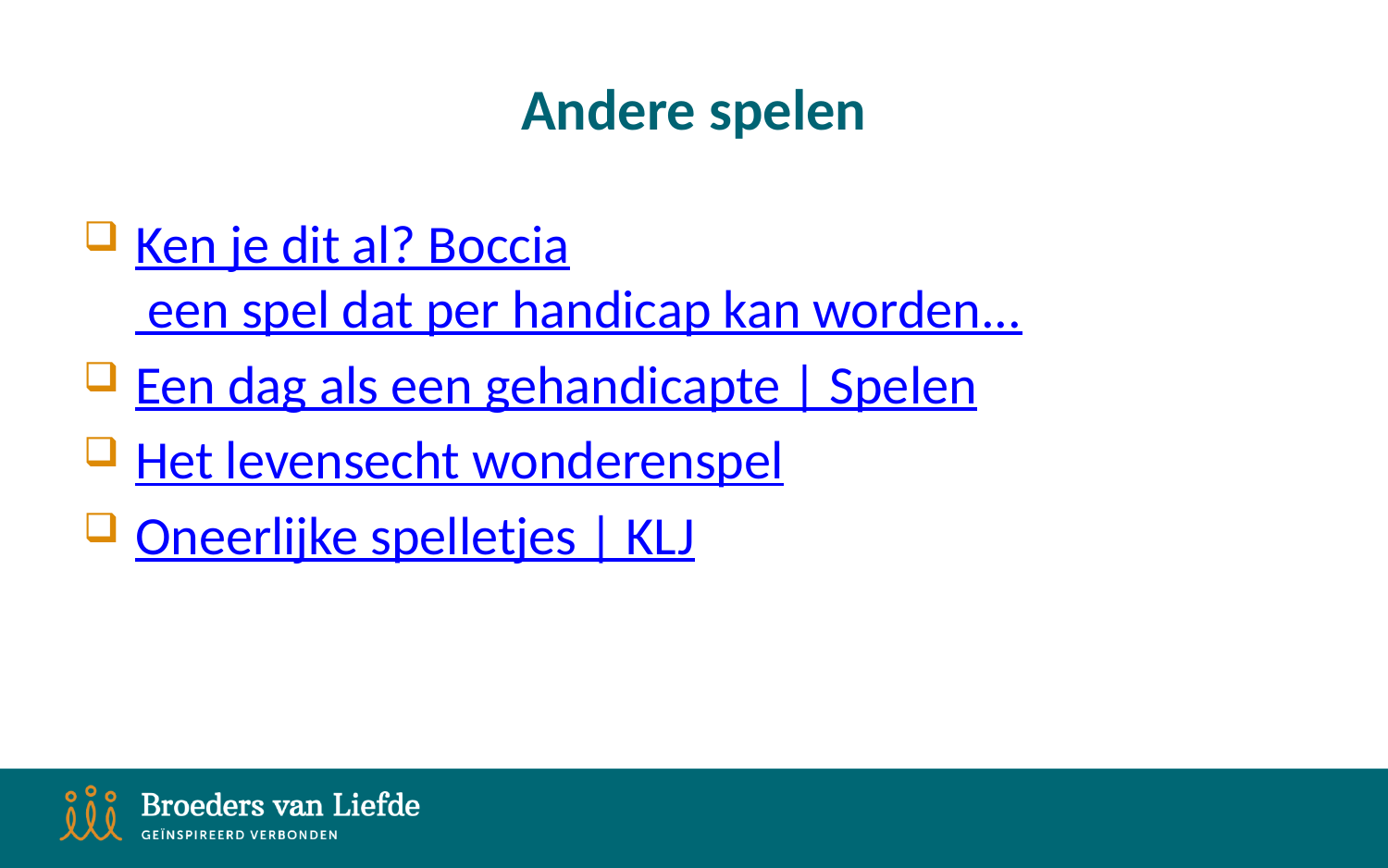

# Andere spelen
Ken je dit al? Boccia een spel dat per handicap kan worden...
Een dag als een gehandicapte | Spelen
Het levensecht wonderenspel
Oneerlijke spelletjes | KLJ